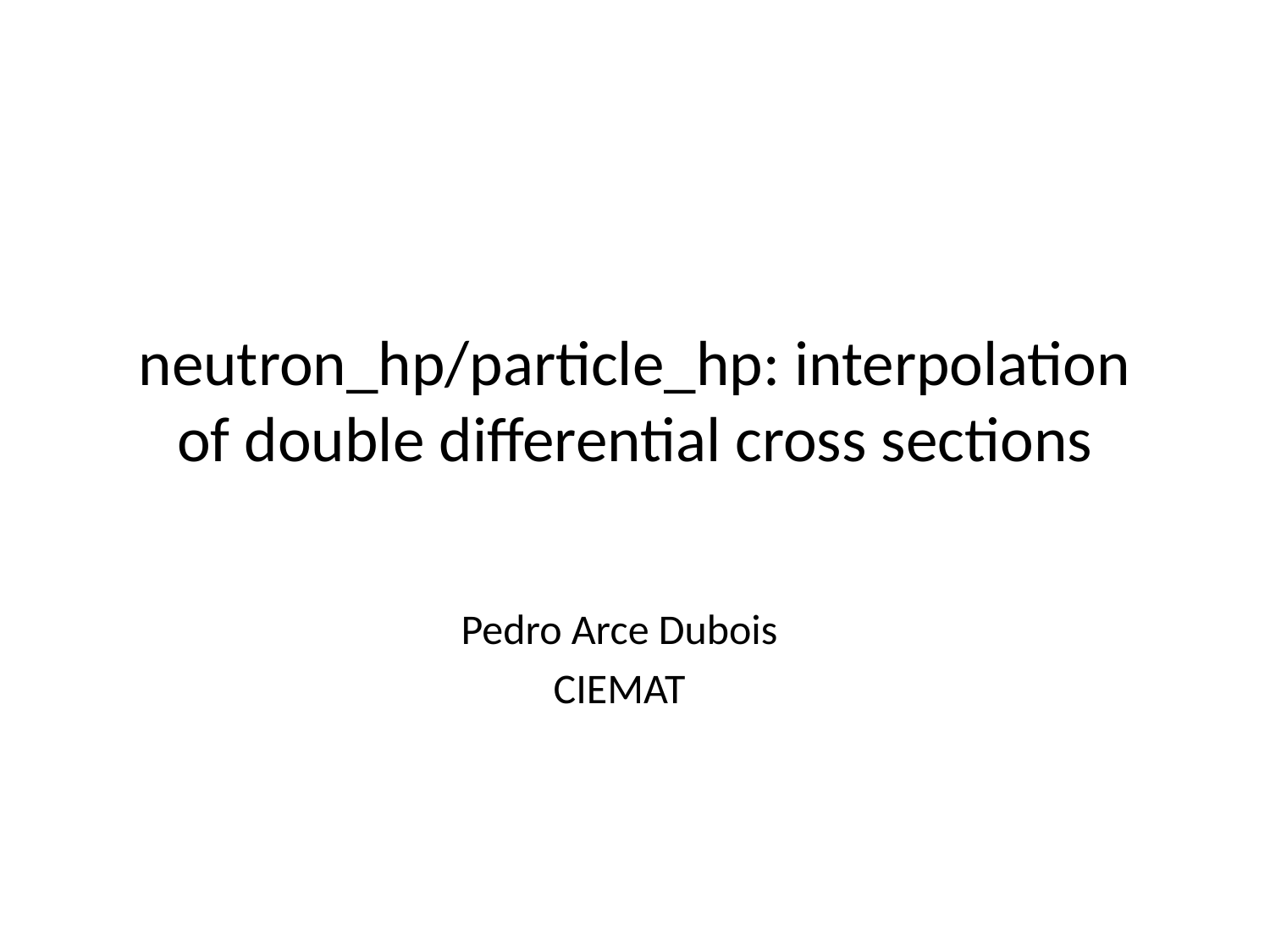

# neutron_hp/particle_hp: interpolation of double differential cross sections
Pedro Arce Dubois
CIEMAT